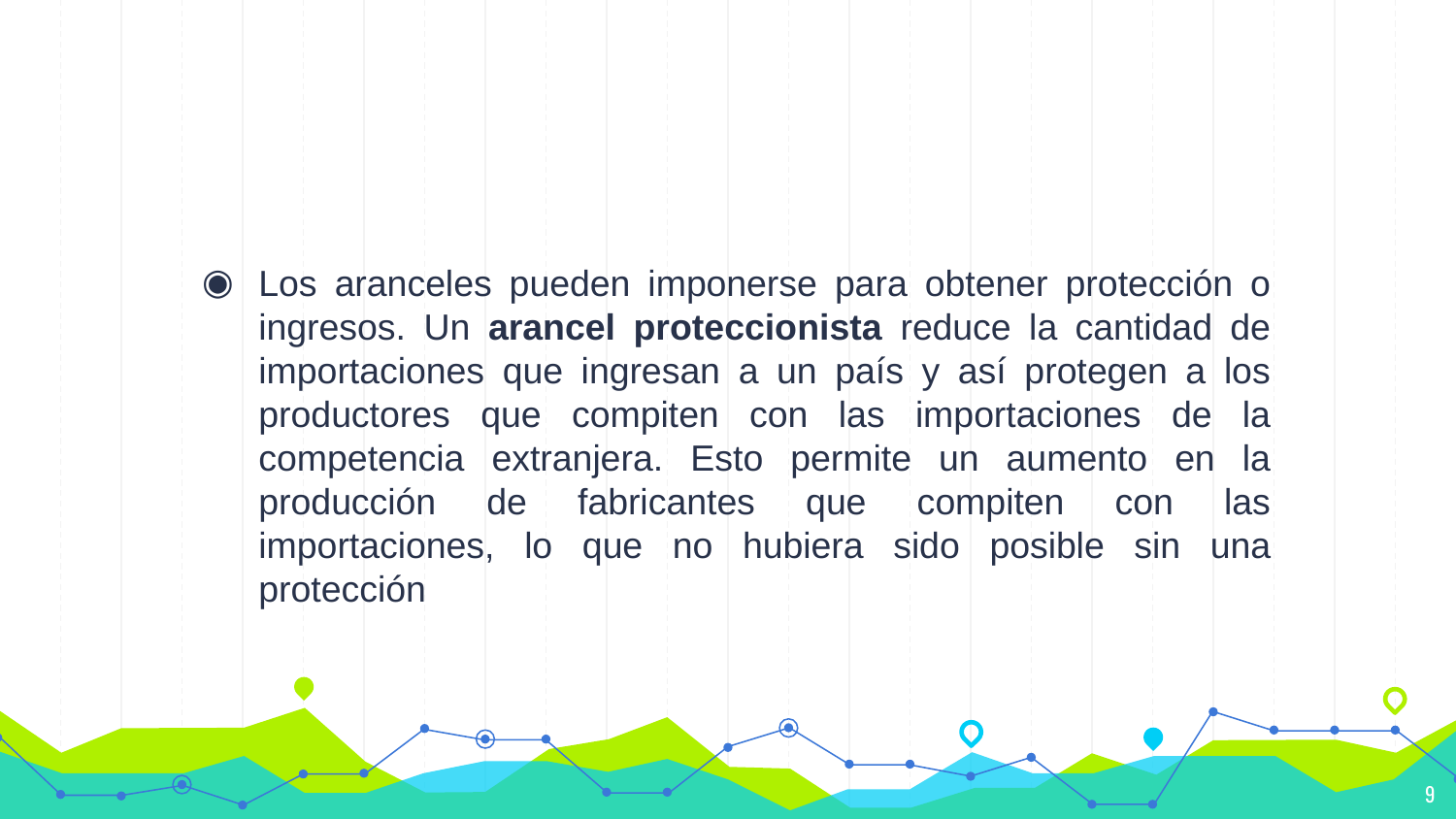

#
Los aranceles pueden imponerse para obtener protección o ingresos. Un arancel proteccionista reduce la cantidad de importaciones que ingresan a un país y así protegen a los productores que compiten con las importaciones de la competencia extranjera. Esto permite un aumento en la producción de fabricantes que compiten con las importaciones, lo que no hubiera sido posible sin una protección
9